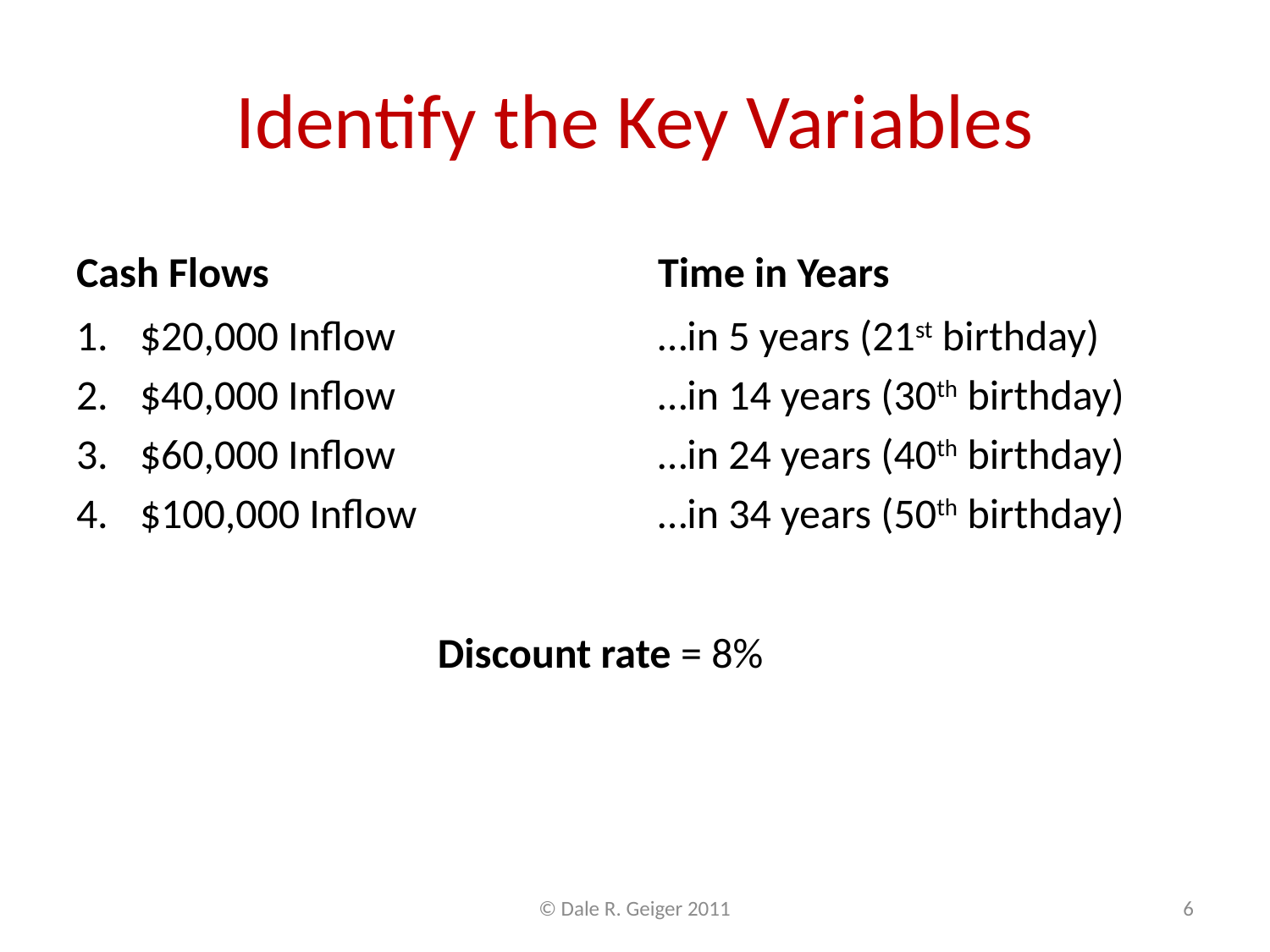

# Identify the Key Variables
Cash Flows
Time in Years
$20,000 Inflow
$40,000 Inflow
$60,000 Inflow
$100,000 Inflow
…in 5 years (21st birthday)
…in 14 years (30th birthday)
…in 24 years (40th birthday)
…in 34 years (50th birthday)
Discount rate = 8%
© Dale R. Geiger 2011
6